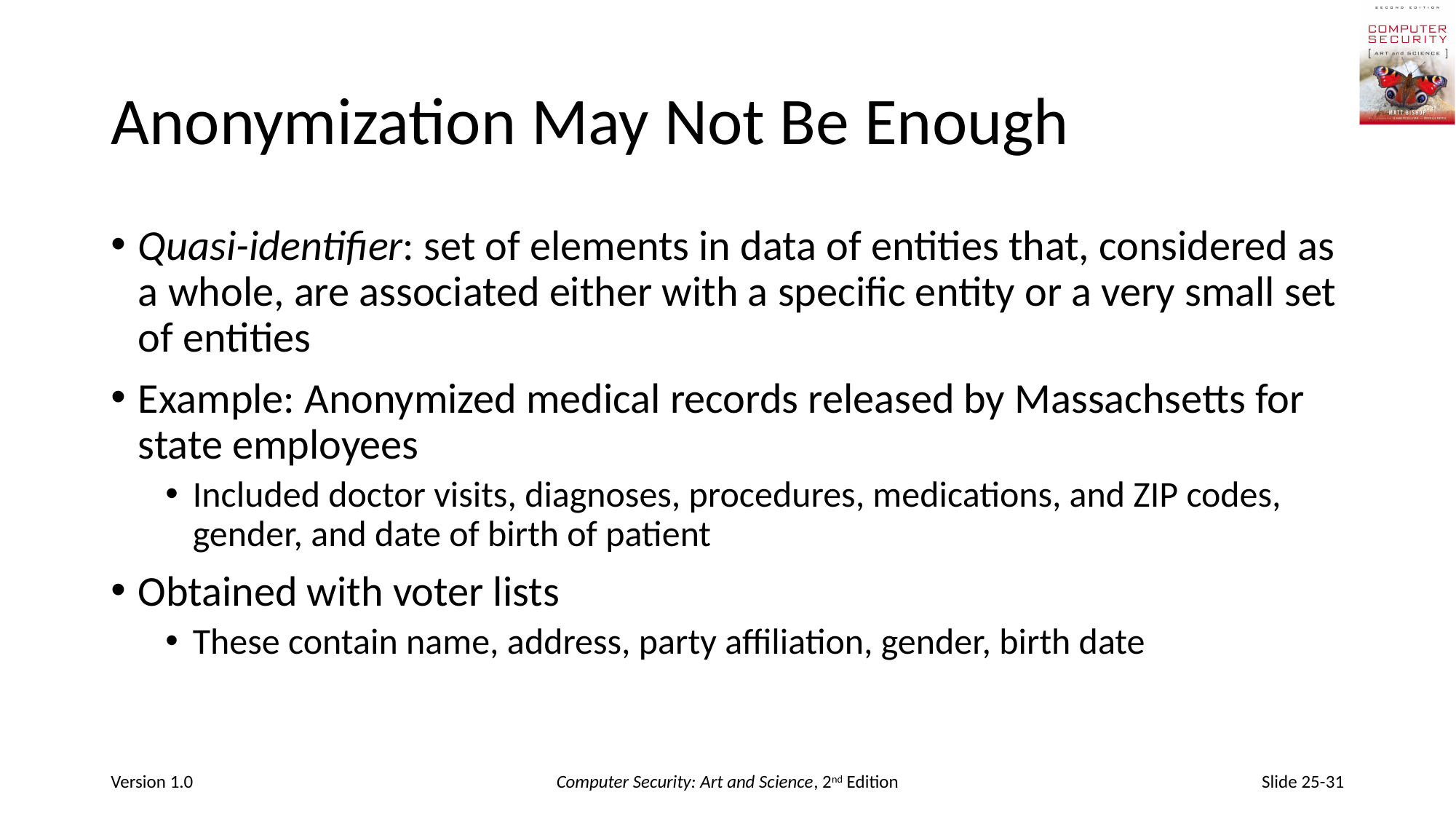

# Anonymization May Not Be Enough
Quasi-identifier: set of elements in data of entities that, considered as a whole, are associated either with a specific entity or a very small set of entities
Example: Anonymized medical records released by Massachsetts for state employees
Included doctor visits, diagnoses, procedures, medications, and ZIP codes, gender, and date of birth of patient
Obtained with voter lists
These contain name, address, party affiliation, gender, birth date

Version 1.0
Computer Security: Art and Science, 2nd Edition
Slide 25-31